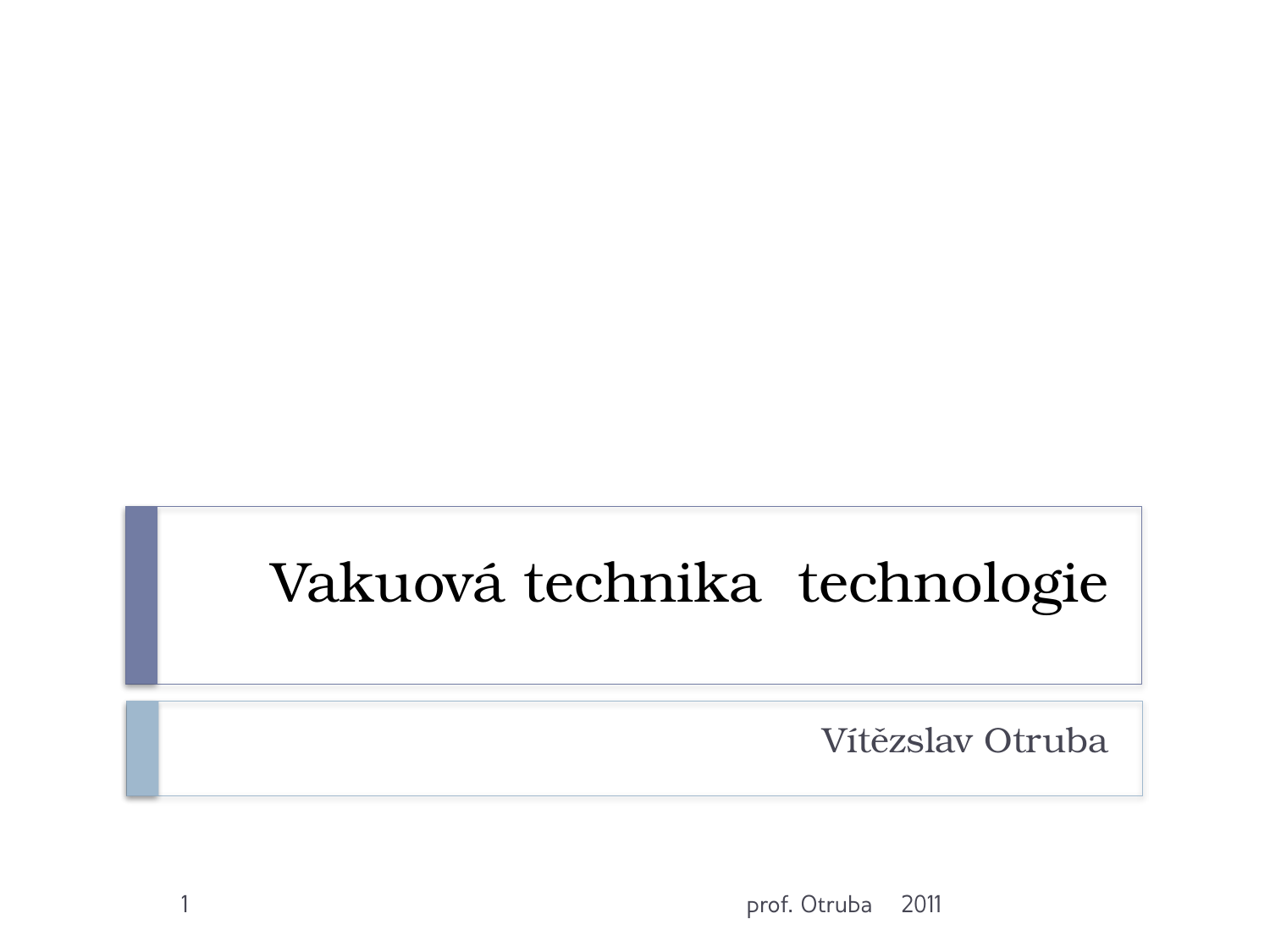

# Vakuová technika  technologie
Vítězslav Otruba
1
prof. Otruba
2011